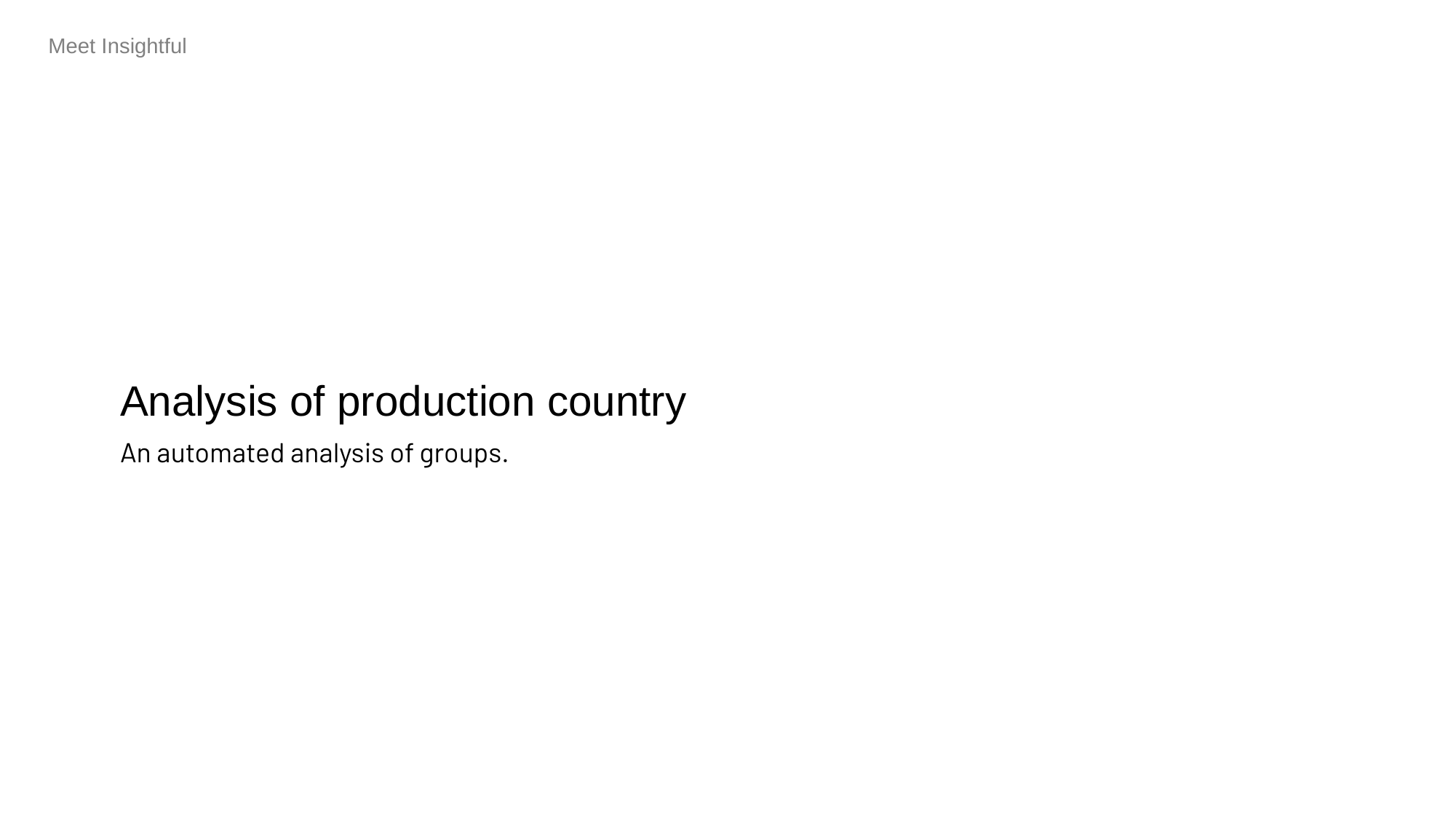

# Analysis of production country
An automated analysis of groups.